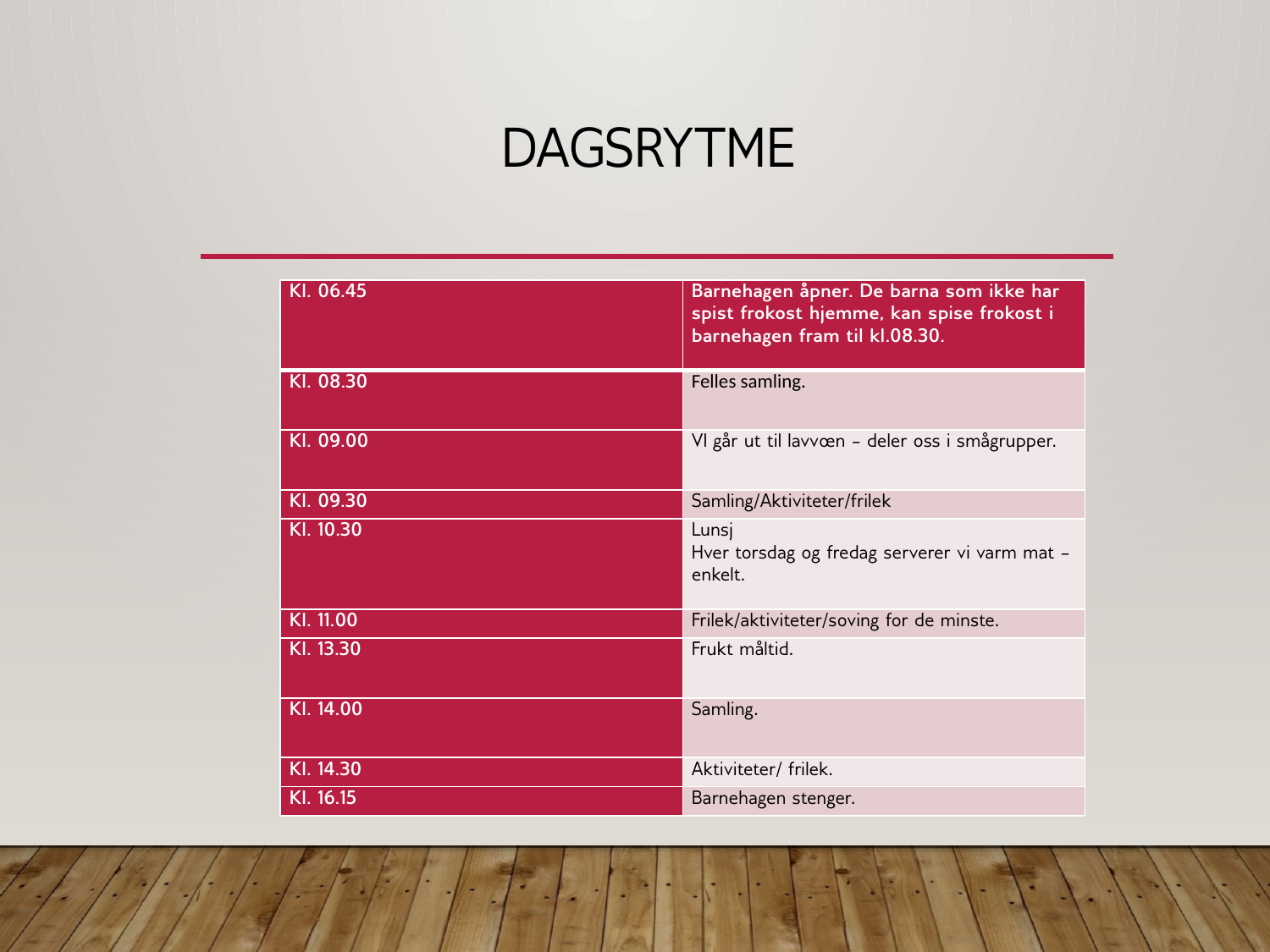

# Dagsrytme
| Kl. 06.45 | Barnehagen åpner. De barna som ikke har spist frokost hjemme, kan spise frokost i barnehagen fram til kl.08.30. |
| --- | --- |
| Kl. 08.30 | Felles samling. |
| Kl. 09.00 | VI går ut til lavvoen – deler oss i smågrupper. |
| Kl. 09.30 | Samling/Aktiviteter/frilek |
| Kl. 10.30 | Lunsj Hver torsdag og fredag serverer vi varm mat – enkelt. |
| Kl. 11.00 | Frilek/aktiviteter/soving for de minste. |
| Kl. 13.30 | Frukt måltid. |
| Kl. 14.00 | Samling. |
| Kl. 14.30 | Aktiviteter/ frilek. |
| Kl. 16.15 | Barnehagen stenger. |